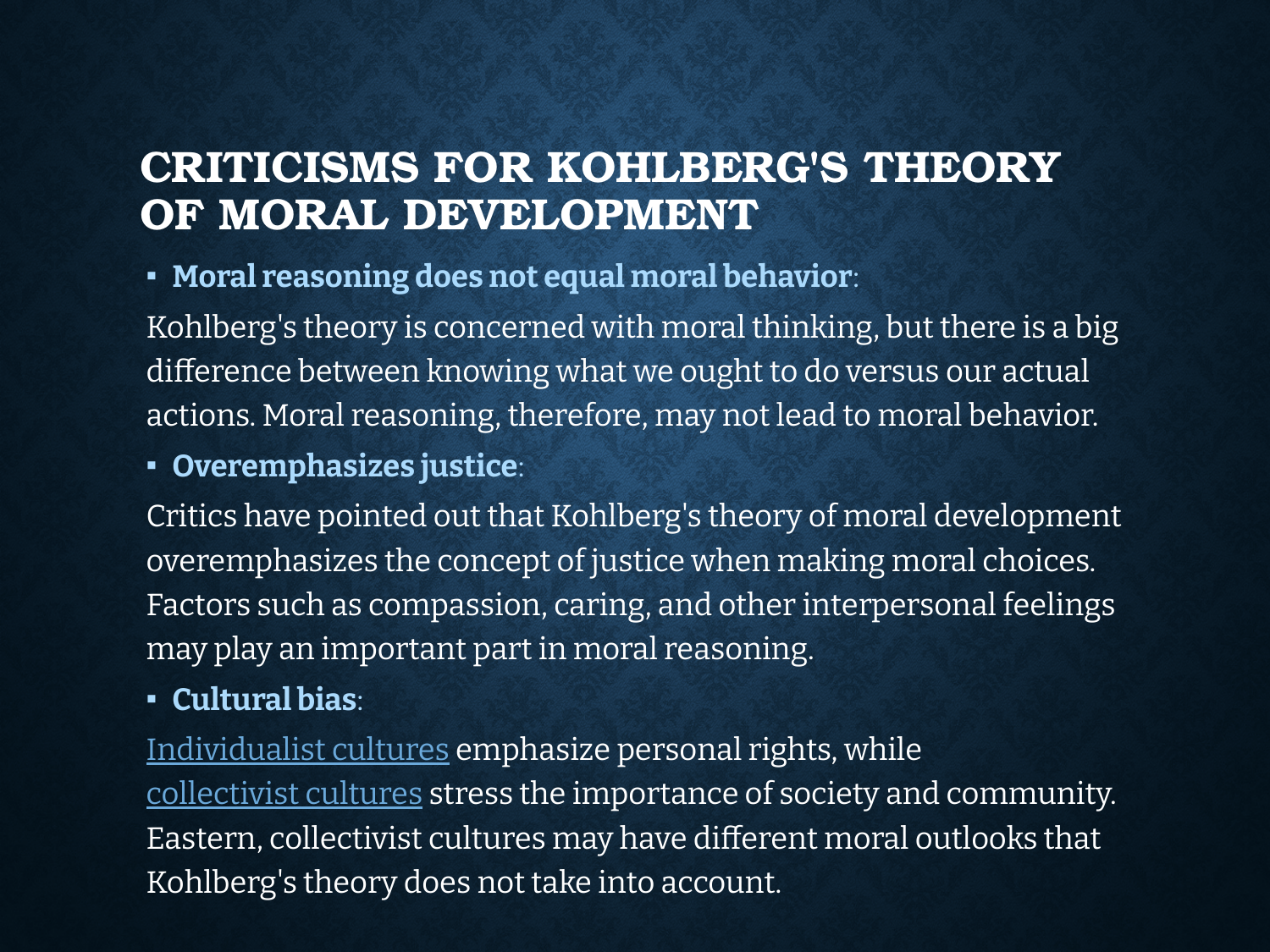

# Criticisms for Kohlberg's Theory of Moral Development
Moral reasoning does not equal moral behavior:
Kohlberg's theory is concerned with moral thinking, but there is a big difference between knowing what we ought to do versus our actual actions. Moral reasoning, therefore, may not lead to moral behavior.
Overemphasizes justice:
Critics have pointed out that Kohlberg's theory of moral development overemphasizes the concept of justice when making moral choices. Factors such as compassion, caring, and other interpersonal feelings may play an important part in moral reasoning.
Cultural bias:
Individualist cultures emphasize personal rights, while collectivist cultures stress the importance of society and community. Eastern, collectivist cultures may have different moral outlooks that Kohlberg's theory does not take into account.